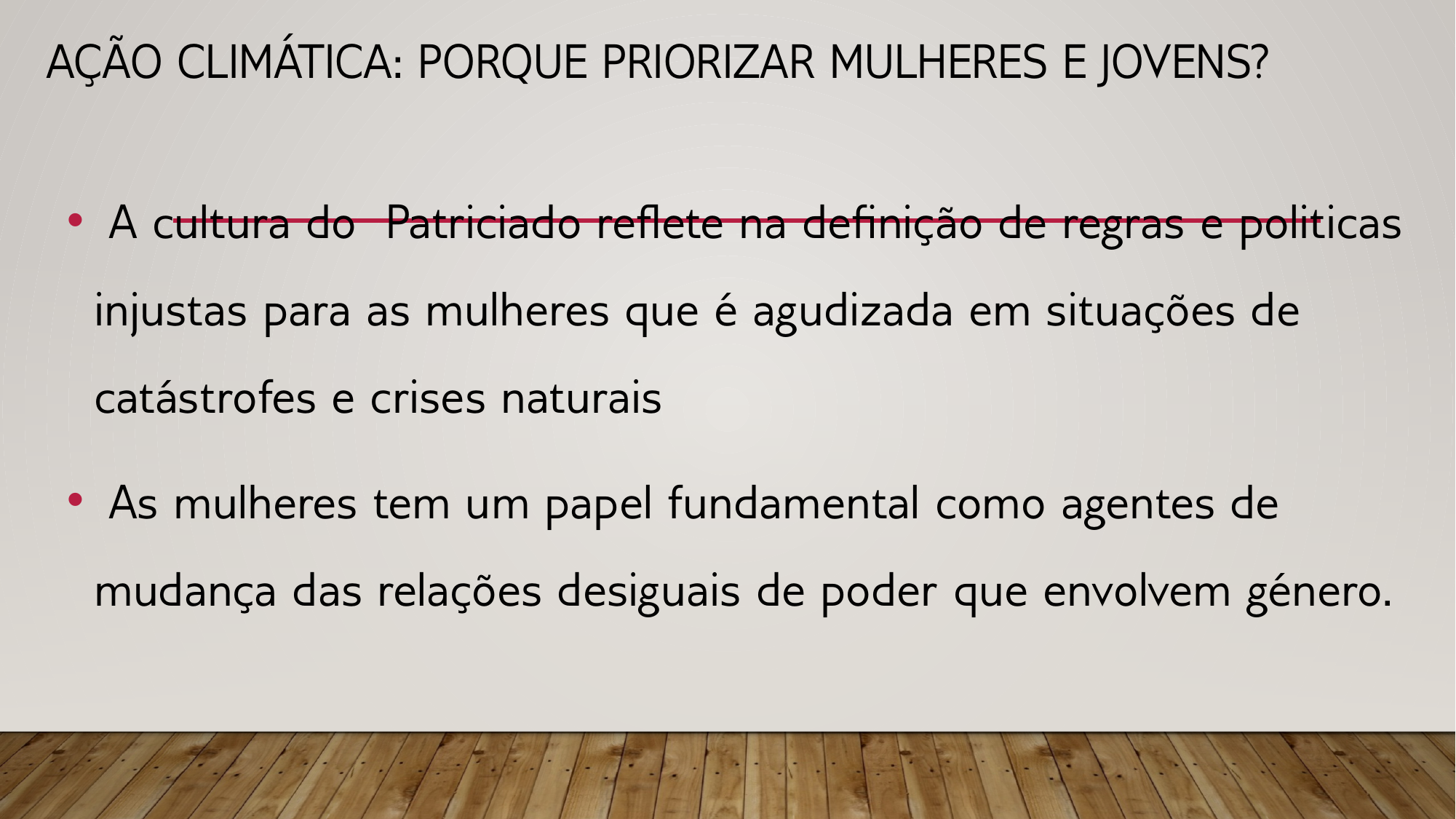

# Ação Climática: Porque priorizar Mulheres e Jovens?
 A cultura do  Patriciado reflete na definição de regras e politicas injustas para as mulheres que é agudizada em situações de catástrofes e crises naturais
 As mulheres tem um papel fundamental como agentes de mudança das relações desiguais de poder que envolvem género.